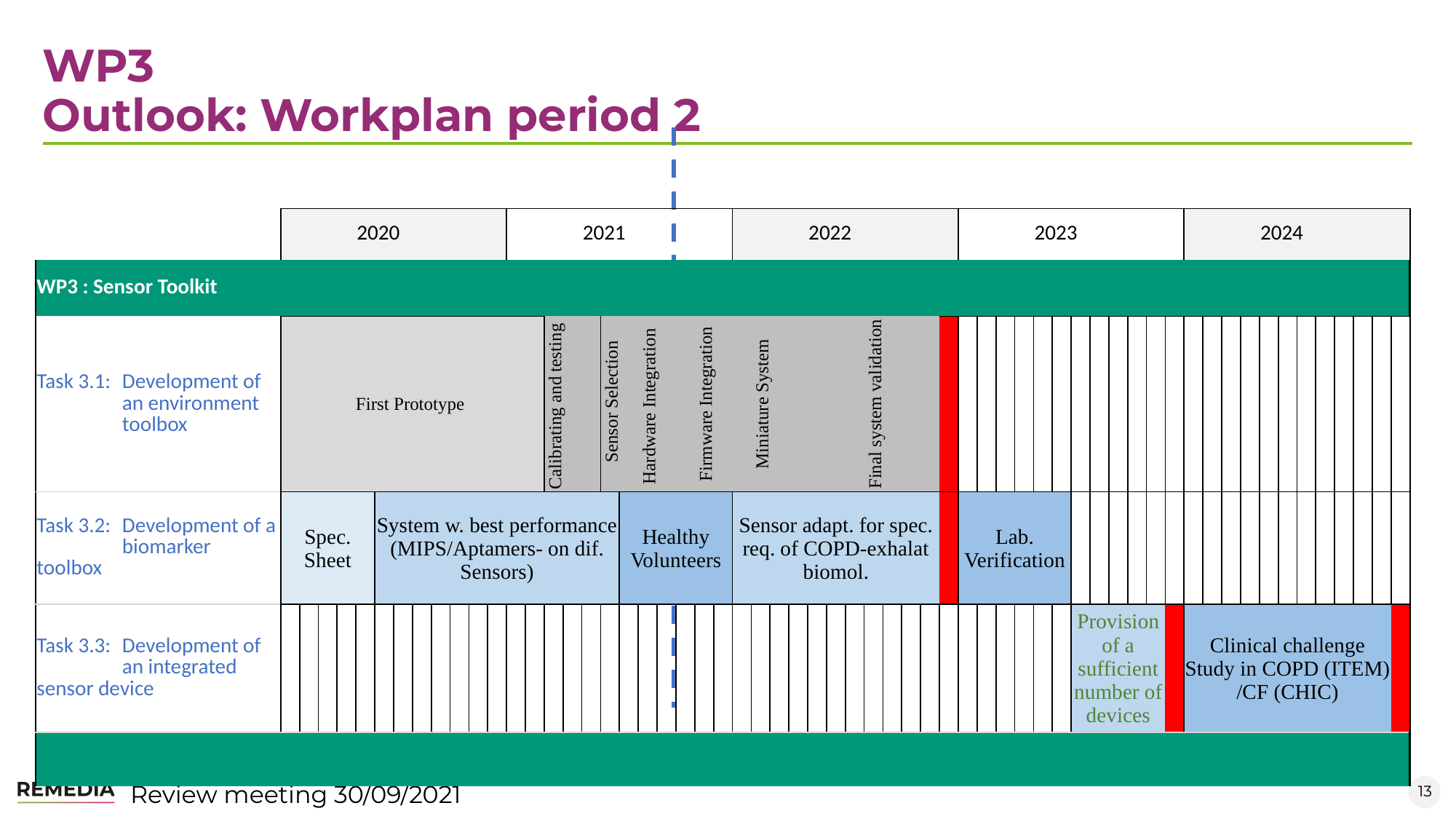

# WP3 Outlook: Workplan period 2

|  |  |  |  |  | 2020 |  |  |  |  |  |  |  |  |  |  |  | 2021 |  |  |  |  |  |  |  |  |  |  |  | 2022 |  |  |  |  |  |  |  |  |  |  |  | 2023 |  |  |  |  |  |  |  |  |  |  |  | 2024 |  |  |  |  |  |  |  |
| --- | --- | --- | --- | --- | --- | --- | --- | --- | --- | --- | --- | --- | --- | --- | --- | --- | --- | --- | --- | --- | --- | --- | --- | --- | --- | --- | --- | --- | --- | --- | --- | --- | --- | --- | --- | --- | --- | --- | --- | --- | --- | --- | --- | --- | --- | --- | --- | --- | --- | --- | --- | --- | --- | --- | --- | --- | --- | --- | --- | --- |
| WP3 : Sensor Toolkit |  |  |  |  |  |  |  |  |  |  |  |  |  |  |  |  |  |  |  |  |  |  |  |  |  |  |  |  |  |  |  |  |  |  |  |  |  |  |  |  |  |  |  |  |  |  |  |  |  |  |  |  |  |  |  |  |  |  |  |  |
| Task 3.1: Development of an environment toolbox | First Prototype |  |  |  |  |  |  |  |  |  |  |  |  |  | Calibrating and testing |  |  | Sensor Selection |  | Hardware Integration |  |  | Firmware Integration |  |  | Miniature System |  |  |  |  |  | Final system validation |  |  |  |  |  |  |  |  |  |  |  |  |  |  |  |  |  |  |  |  |  |  |  |  |  |  |  |  |
| Task 3.2: Development of a biomarker toolbox | Spec. Sheet |  |  |  |  | System w. best performance (MIPS/Aptamers- on dif. Sensors) |  |  |  |  |  |  |  |  |  |  |  |  | Healthy Volunteers |  |  |  |  |  | Sensor adapt. for spec. req. of COPD-exhalat biomol. |  |  |  |  |  |  |  |  |  |  |  | Lab. Verification |  |  |  |  |  |  |  |  |  |  |  |  |  |  |  |  |  |  |  |  |  |  |  |
| Task 3.3: Development of an integrated sensor device |  |  |  |  |  |  |  |  |  |  |  |  |  |  |  |  |  |  |  |  |  |  |  |  |  |  |  |  |  |  |  |  |  |  |  |  |  |  |  |  |  |  | Provision of a sufficient number of devices |  |  |  |  |  | Clinical challenge Study in COPD (ITEM) /CF (CHIC) |  |  |  |  |  |  |  |  |  |  |  |
|  |  |  |  |  |  |  |  |  |  |  |  |  |  |  |  |  |  |  |  |  |  |  |  |  |  |  |  |  |  |  |  |  |  |  |  |  |  |  |  |  |  |  |  |  |  |  |  |  |  |  |  |  |  |  |  |  |  |  |  |  |
13